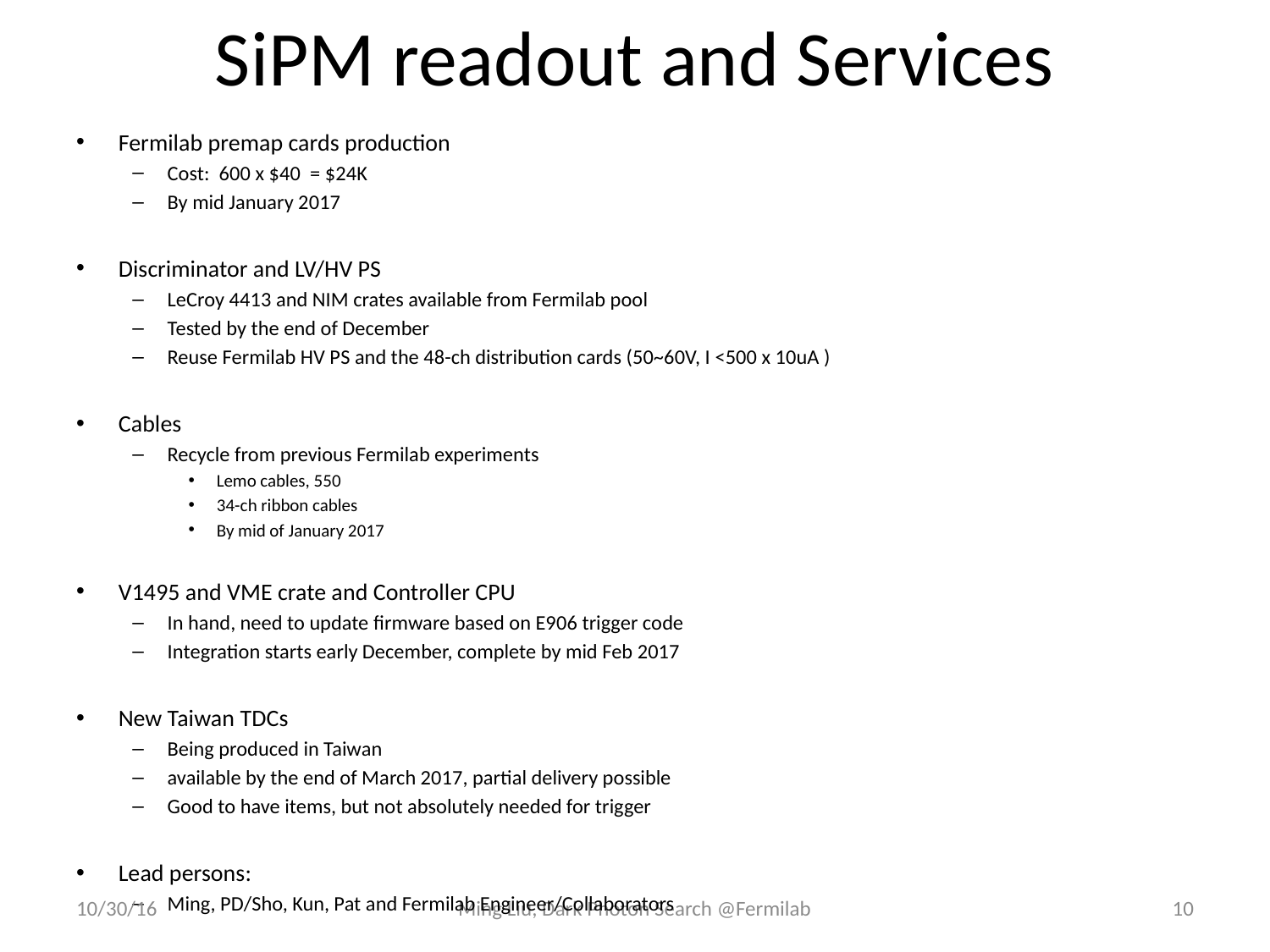

# SiPM readout and Services
Fermilab premap cards production
Cost:  600 x $40  = $24K
By mid January 2017

Discriminator and LV/HV PS
LeCroy 4413 and NIM crates available from Fermilab pool
Tested by the end of December
Reuse Fermilab HV PS and the 48-ch distribution cards (50~60V, I <500 x 10uA )

Cables
Recycle from previous Fermilab experiments
Lemo cables, 550
34-ch ribbon cables
By mid of January 2017

V1495 and VME crate and Controller CPU
In hand, need to update firmware based on E906 trigger code
Integration starts early December, complete by mid Feb 2017

New Taiwan TDCs
Being produced in Taiwan
available by the end of March 2017, partial delivery possible
Good to have items, but not absolutely needed for trigger

Lead persons:
Ming, PD/Sho, Kun, Pat and Fermilab Engineer/Collaborators

10/30/16
Ming Liu, Dark Photon Search @Fermilab
10